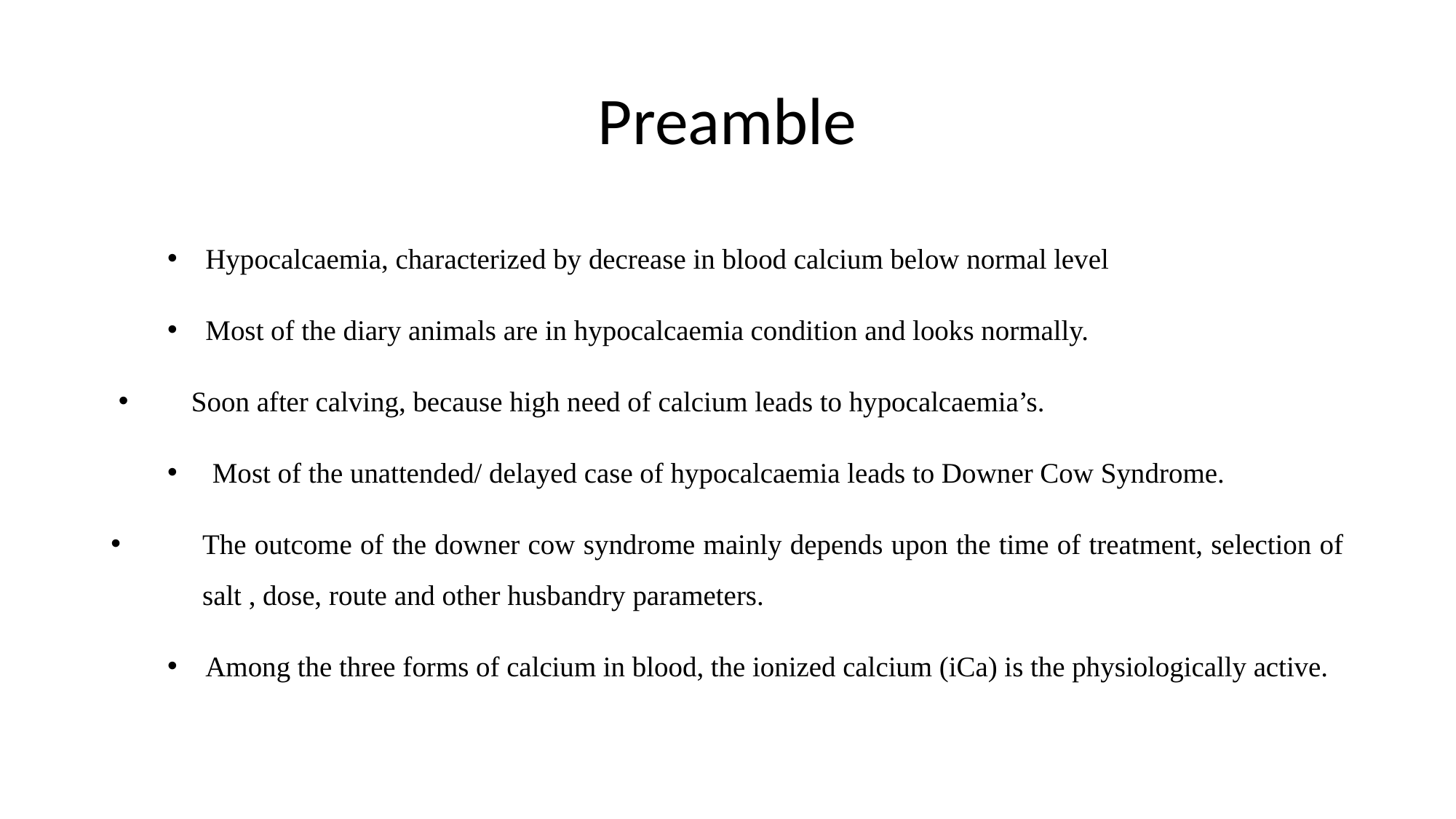

# Preamble
Hypocalcaemia, characterized by decrease in blood calcium below normal level
Most of the diary animals are in hypocalcaemia condition and looks normally.
Soon after calving, because high need of calcium leads to hypocalcaemia’s.
 Most of the unattended/ delayed case of hypocalcaemia leads to Downer Cow Syndrome.
The outcome of the downer cow syndrome mainly depends upon the time of treatment, selection of salt , dose, route and other husbandry parameters.
Among the three forms of calcium in blood, the ionized calcium (iCa) is the physiologically active.